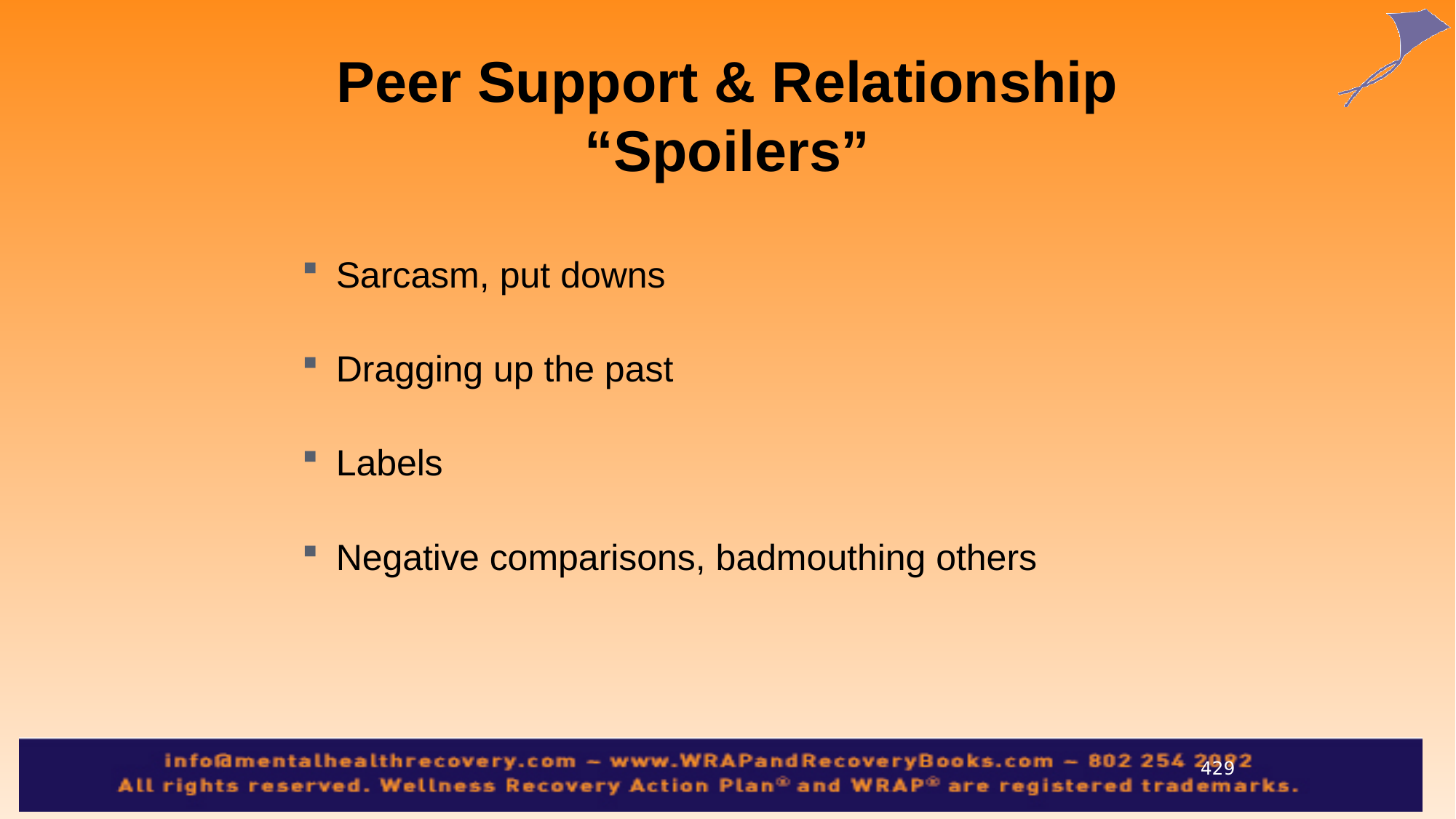

# Peer Support & Relationship “Spoilers”
Sarcasm, put downs

Dragging up the past

Labels

Negative comparisons, badmouthing others

429